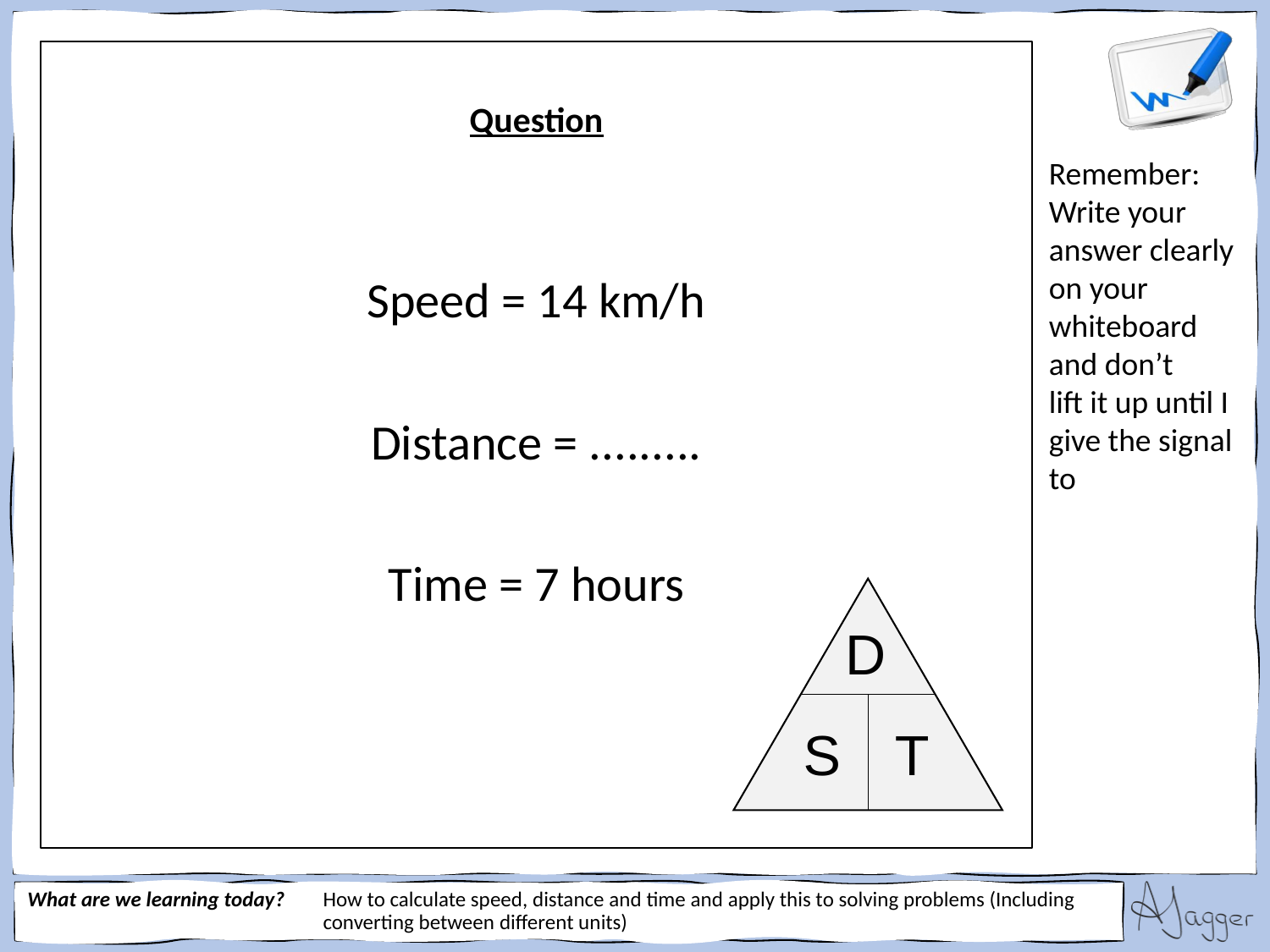

Speed = 14 km/h

Distance = .........

Time = 7 hours

D
S
T